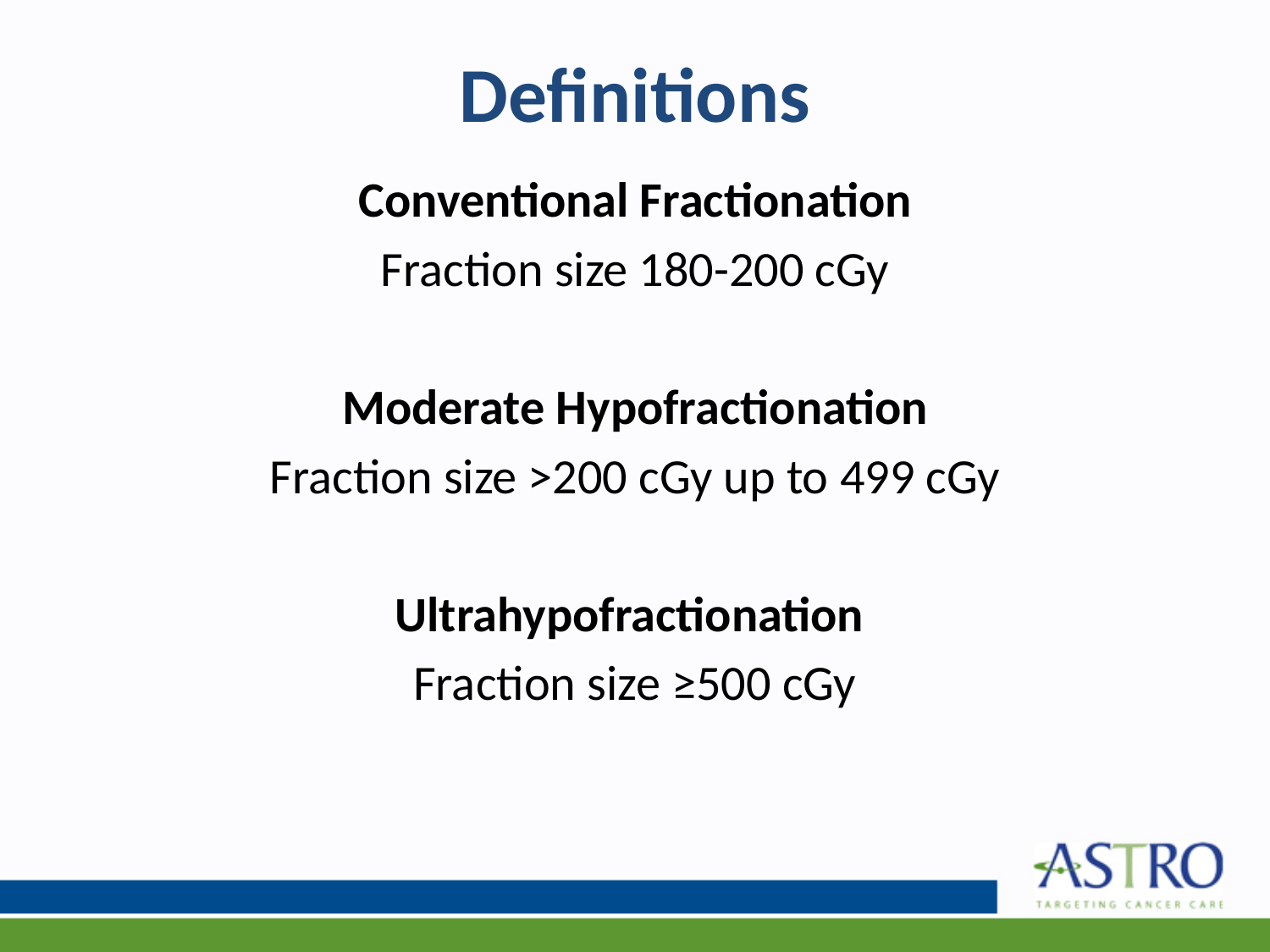

# Definitions
Conventional Fractionation
Fraction size 180-200 cGy

Moderate Hypofractionation
Fraction size >200 cGy up to 499 cGy

Ultrahypofractionation
Fraction size ≥500 cGy